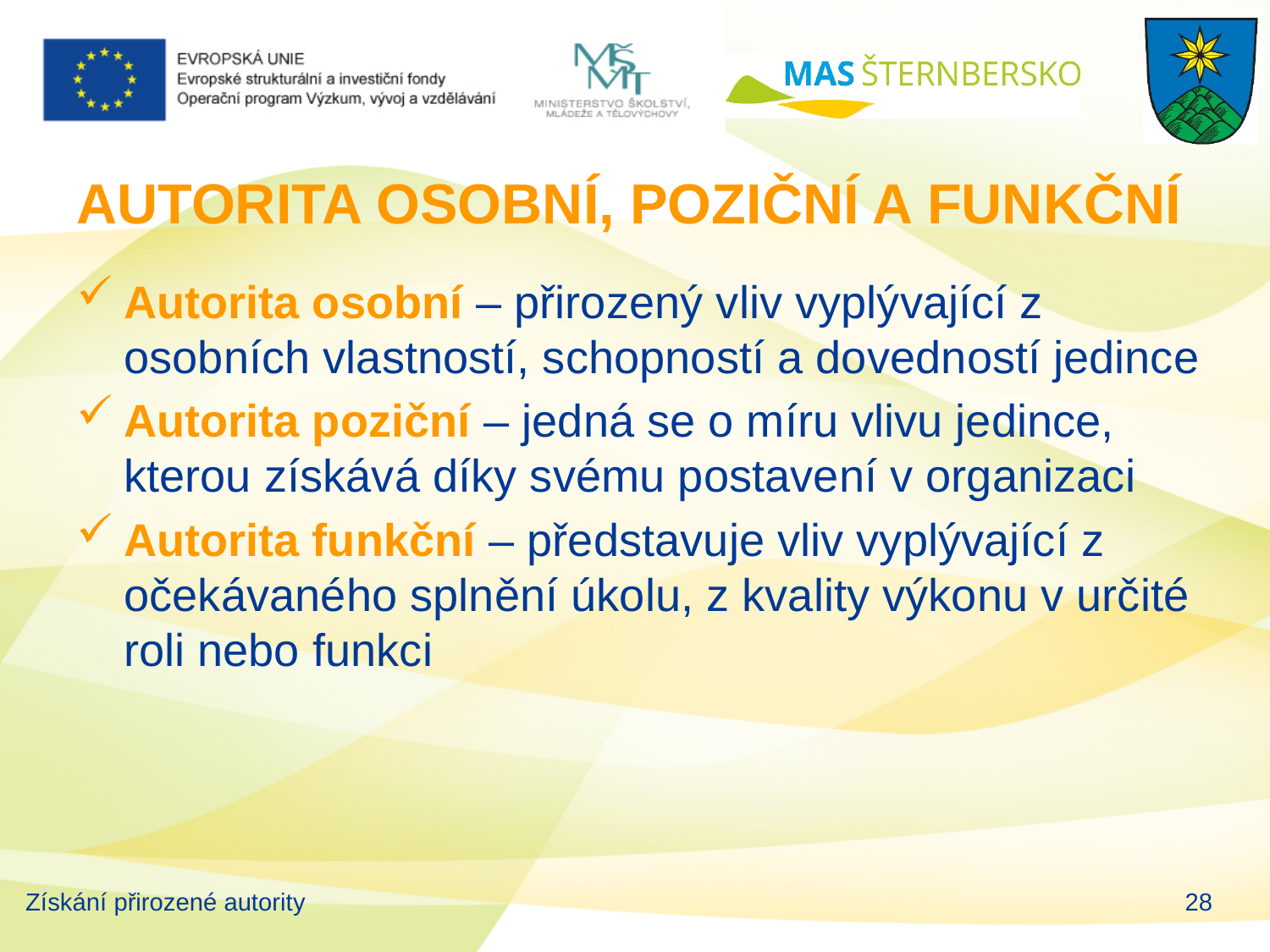

# AUTORITA OSOBNÍ, POZIČNÍ A FUNKČNÍ
Autorita osobní – přirozený vliv vyplývající z osobních vlastností, schopností a dovedností jedince
Autorita poziční – jedná se o míru vlivu jedince, kterou získává díky svému postavení v organizaci
Autorita funkční – představuje vliv vyplývající z očekávaného splnění úkolu, z kvality výkonu v určité roli nebo funkci
Získání přirozené autority
28